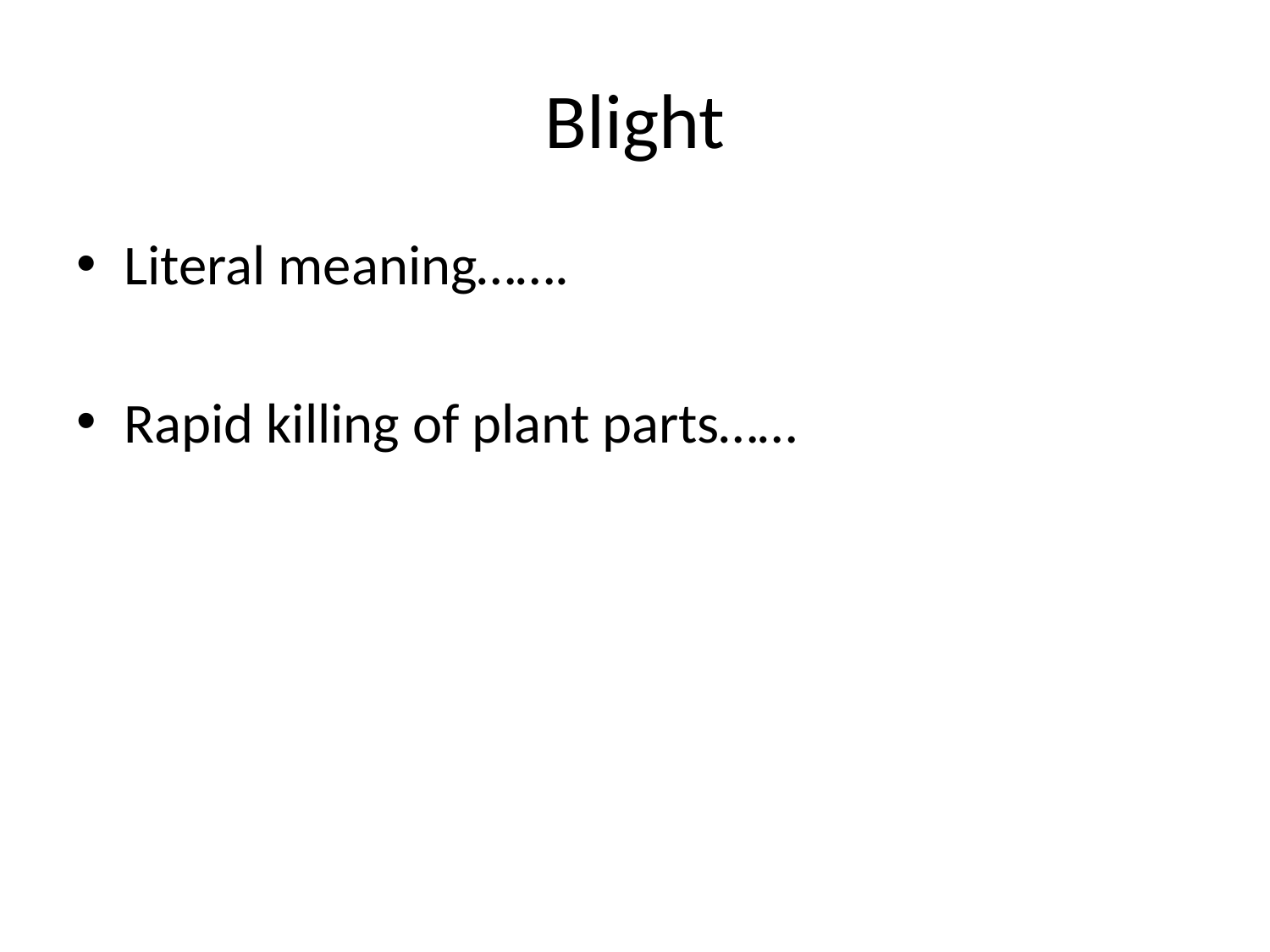

# Blight
Literal meaning…….

Rapid killing of plant parts……